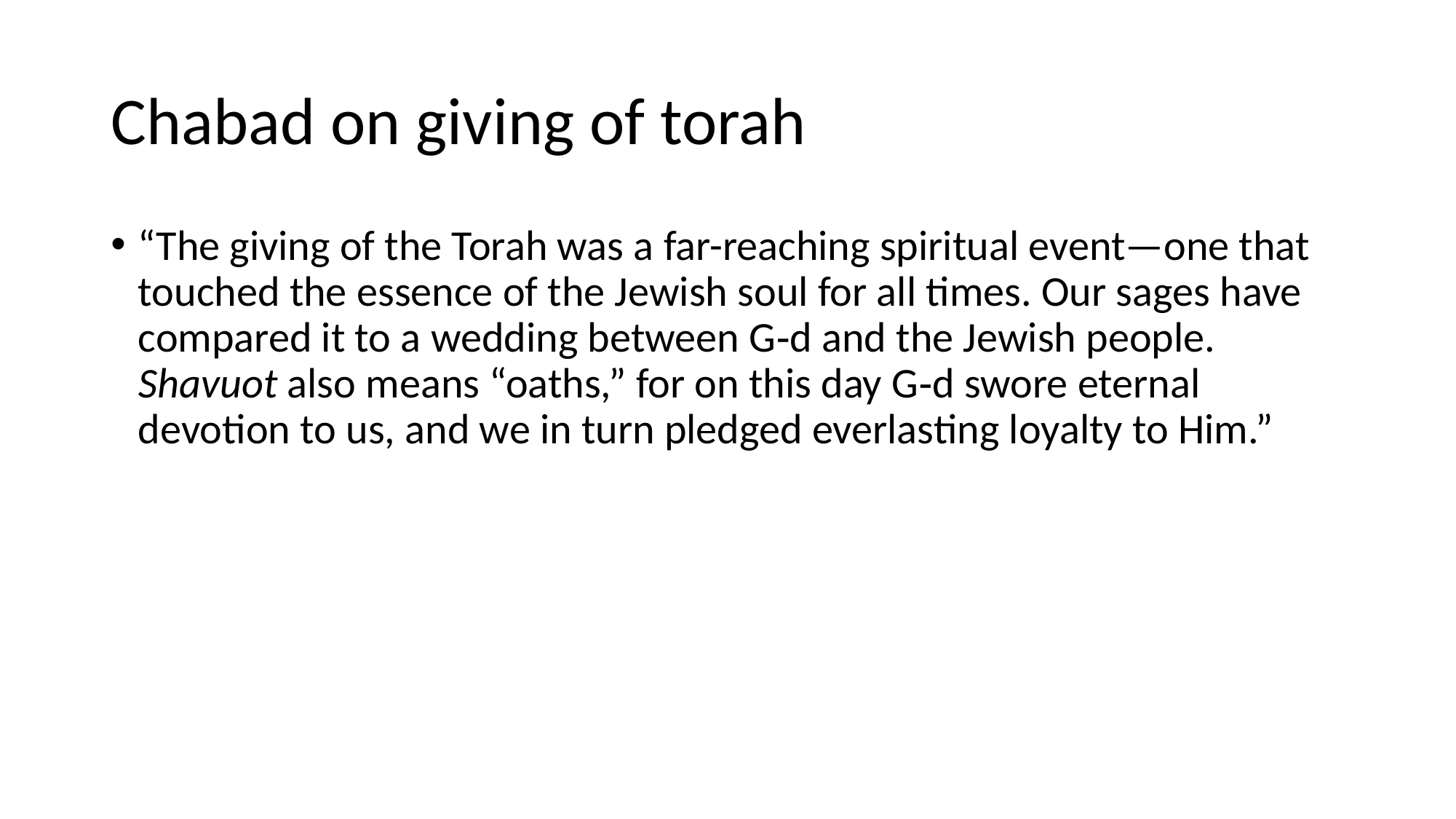

# Chabad on giving of torah
“The giving of the Torah was a far-reaching spiritual event—one that touched the essence of the Jewish soul for all times. Our sages have compared it to a wedding between G‑d and the Jewish people. Shavuot also means “oaths,” for on this day G‑d swore eternal devotion to us, and we in turn pledged everlasting loyalty to Him.”